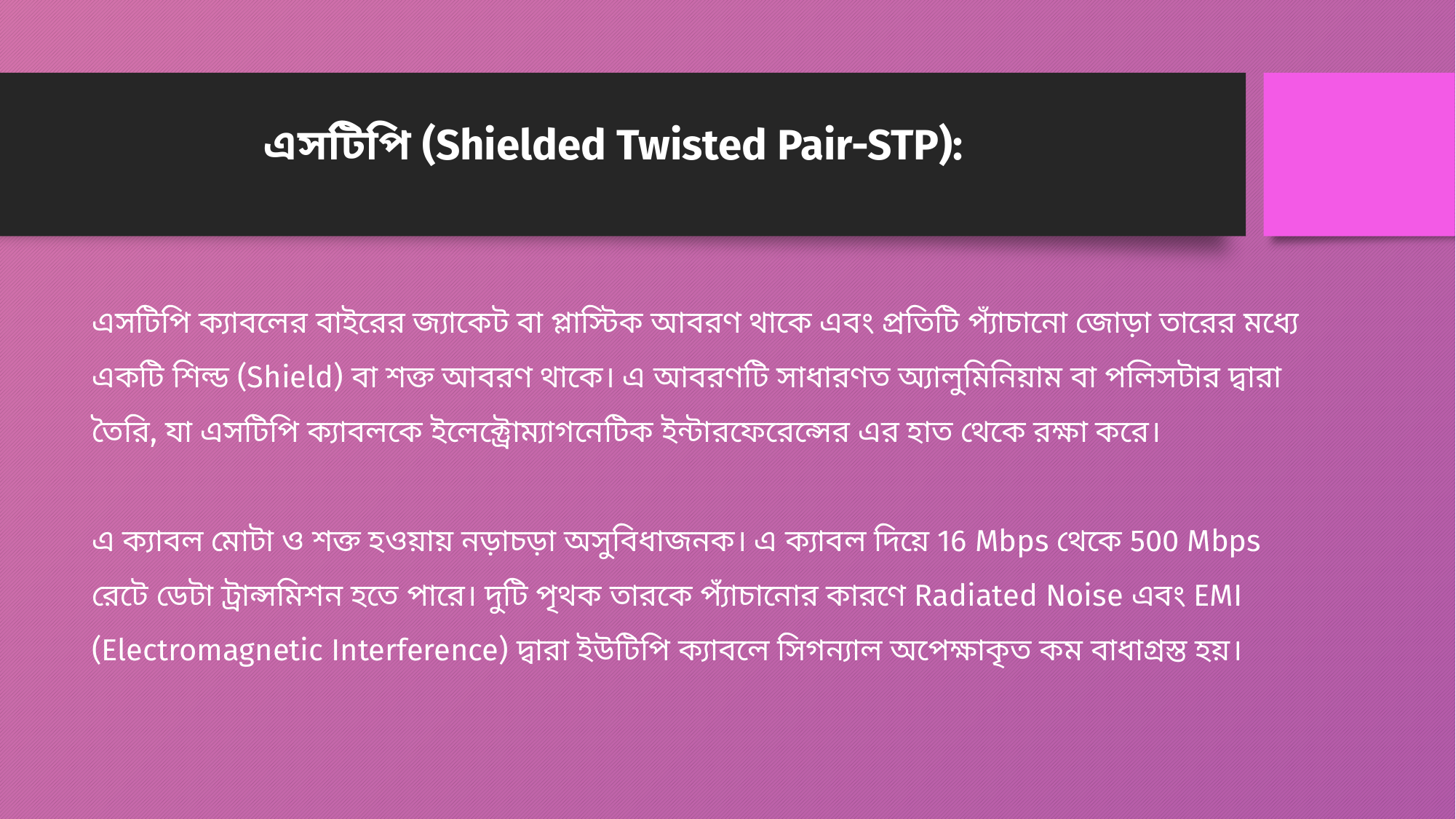

এসটিপি (Shielded Twisted Pair-STP):
এসটিপি ক্যাবলের বাইরের জ্যাকেট বা প্লাস্টিক আবরণ থাকে এবং প্রতিটি প্যাঁচানো জোড়া তারের মধ্যে একটি শিল্ড (Shield) বা শক্ত আবরণ থাকে। এ আবরণটি সাধারণত অ্যালুমিনিয়াম বা পলিসটার দ্বারা তৈরি, যা এসটিপি ক্যাবলকে ইলেক্ট্রোম্যাগনেটিক ইন্টারফেরেন্সের এর হাত থেকে রক্ষা করে।

এ ক্যাবল মোটা ও শক্ত হওয়ায় নড়াচড়া অসুবিধাজনক। এ ক্যাবল দিয়ে 16 Mbps থেকে 500 Mbps রেটে ডেটা ট্রান্সমিশন হতে পারে। দুটি পৃথক তারকে প্যাঁচানোর কারণে Radiated Noise এবং EMI (Electromagnetic Interference) দ্বারা ইউটিপি ক্যাবলে সিগন্যাল অপেক্ষাকৃত কম বাধাগ্রস্ত হয়।